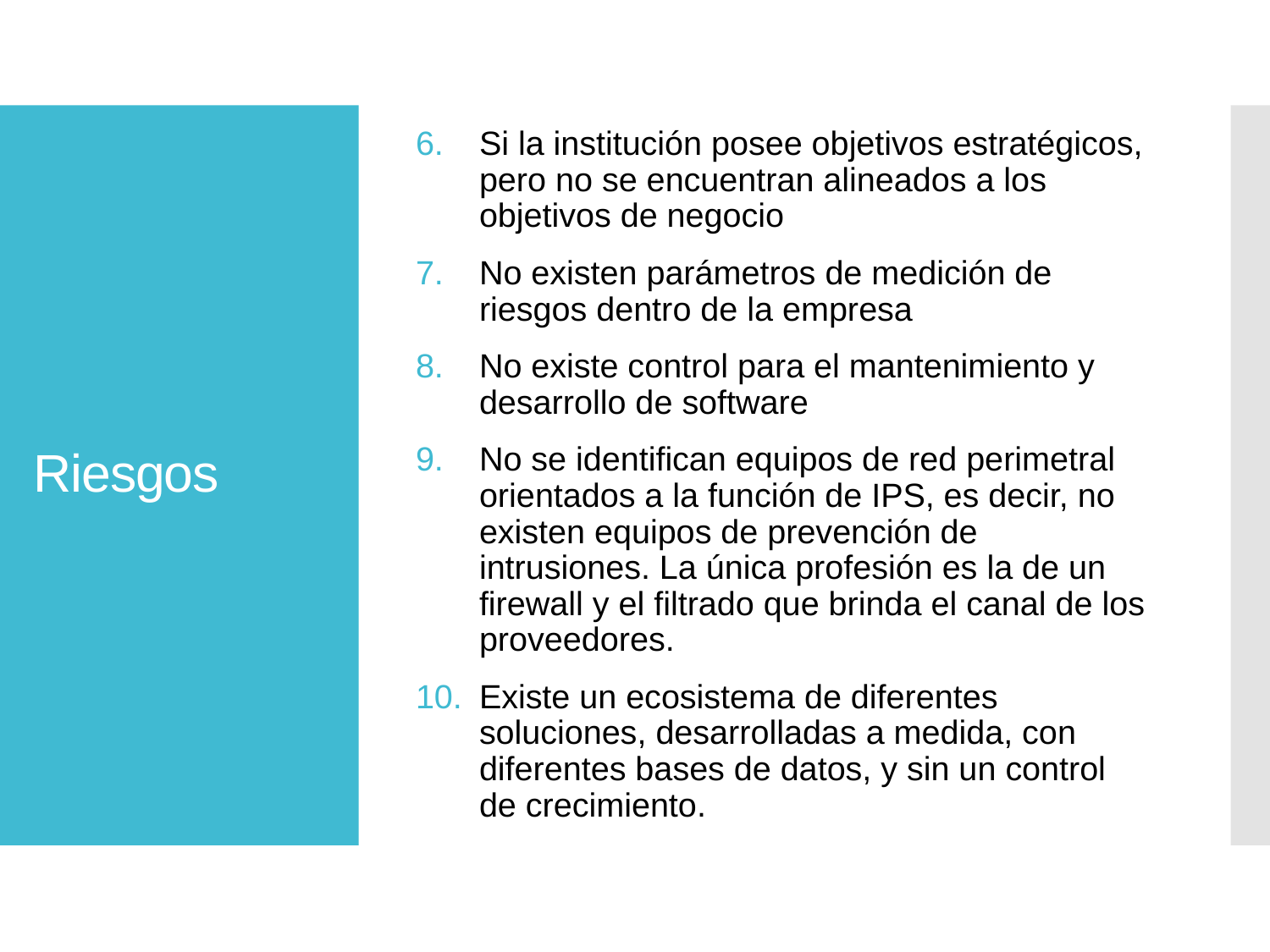

Si la institución posee objetivos estratégicos, pero no se encuentran alineados a los objetivos de negocio
No existen parámetros de medición de riesgos dentro de la empresa
No existe control para el mantenimiento y desarrollo de software
No se identifican equipos de red perimetral orientados a la función de IPS, es decir, no existen equipos de prevención de intrusiones. La única profesión es la de un firewall y el filtrado que brinda el canal de los proveedores.
Existe un ecosistema de diferentes soluciones, desarrolladas a medida, con diferentes bases de datos, y sin un control de crecimiento.
# Riesgos